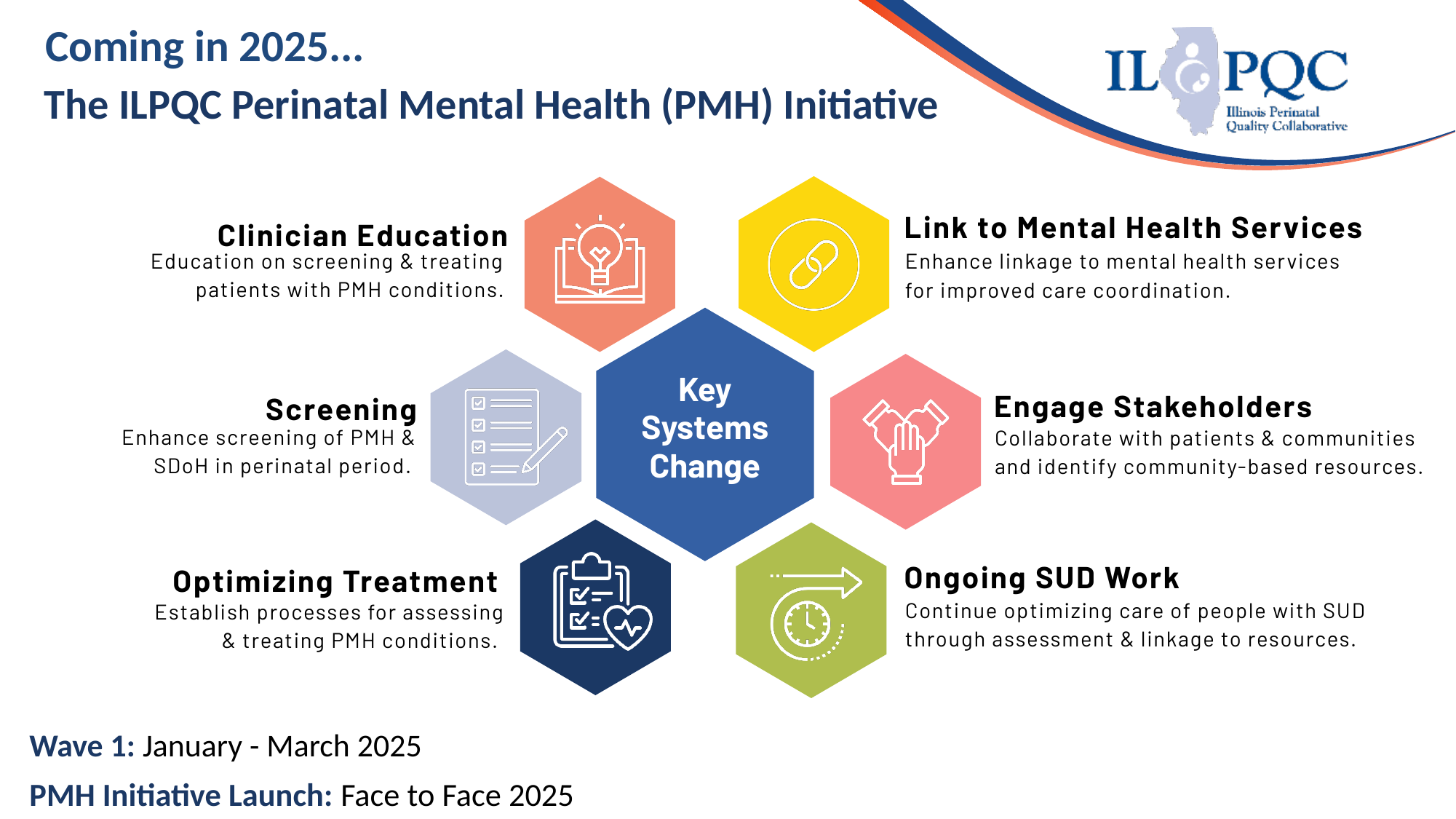

Coming in 2025...
The ILPQC Perinatal Mental Health (PMH) Initiative

Clinician Education
Link to Mental Health Services

Education on screening & treating patients with PMH conditions.
Enhance linkage to mental health services for improved care coordination.

Key
Systems
Change

 Screening

Engage Stakeholders

Enhance screening of PMH & SDoH in perinatal period.
Collaborate with patients & communities
and identify community-based resources.

Optimizing Treatment

Ongoing SUD Work

Continue optimizing care of people with SUD through assessment & linkage to resources.
Establish processes for assessing
& treating PMH conditions.
  Wave 1: January - March 2025
  PMH Initiative Launch: Face to Face 2025